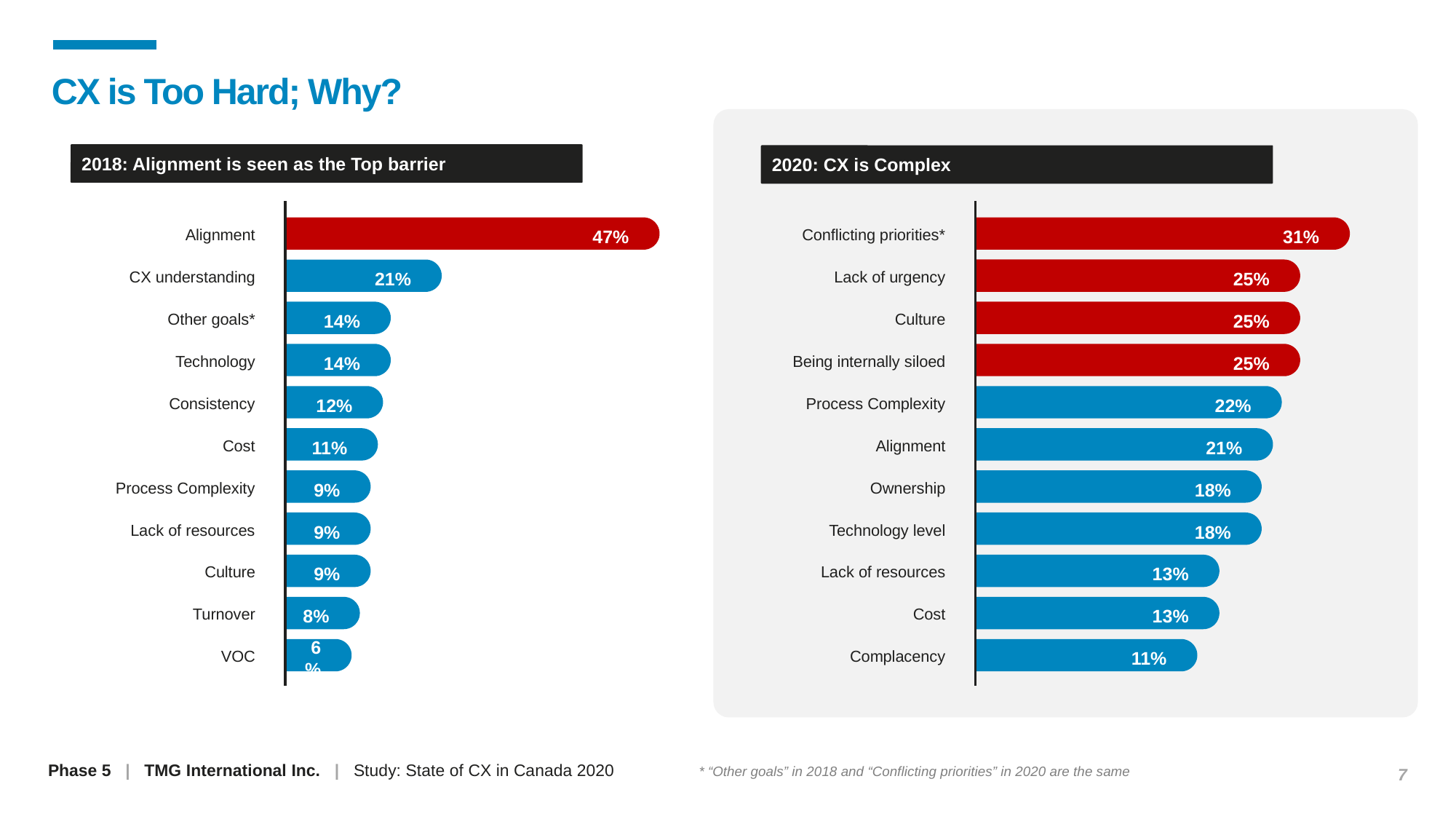

# CX is Too Hard; Why?

2018: Alignment is seen as the Top barrier
2020: CX is Complex
47%
Alignment
31%
Conflicting priorities*
25%
Lack of urgency
21%
CX understanding
25%
Culture
14%
Other goals*
25%
Being internally siloed
14%
Technology
22%
Process Complexity
12%
Consistency
11%
Cost
21%
Alignment
9%
Process Complexity
18%
Ownership
18%
Technology level
9%
Lack of resources
9%
Culture
13%
Lack of resources
8%
Turnover
13%
Cost
6%
VOC
11%
Complacency
* “Other goals” in 2018 and “Conflicting priorities” in 2020 are the same
7